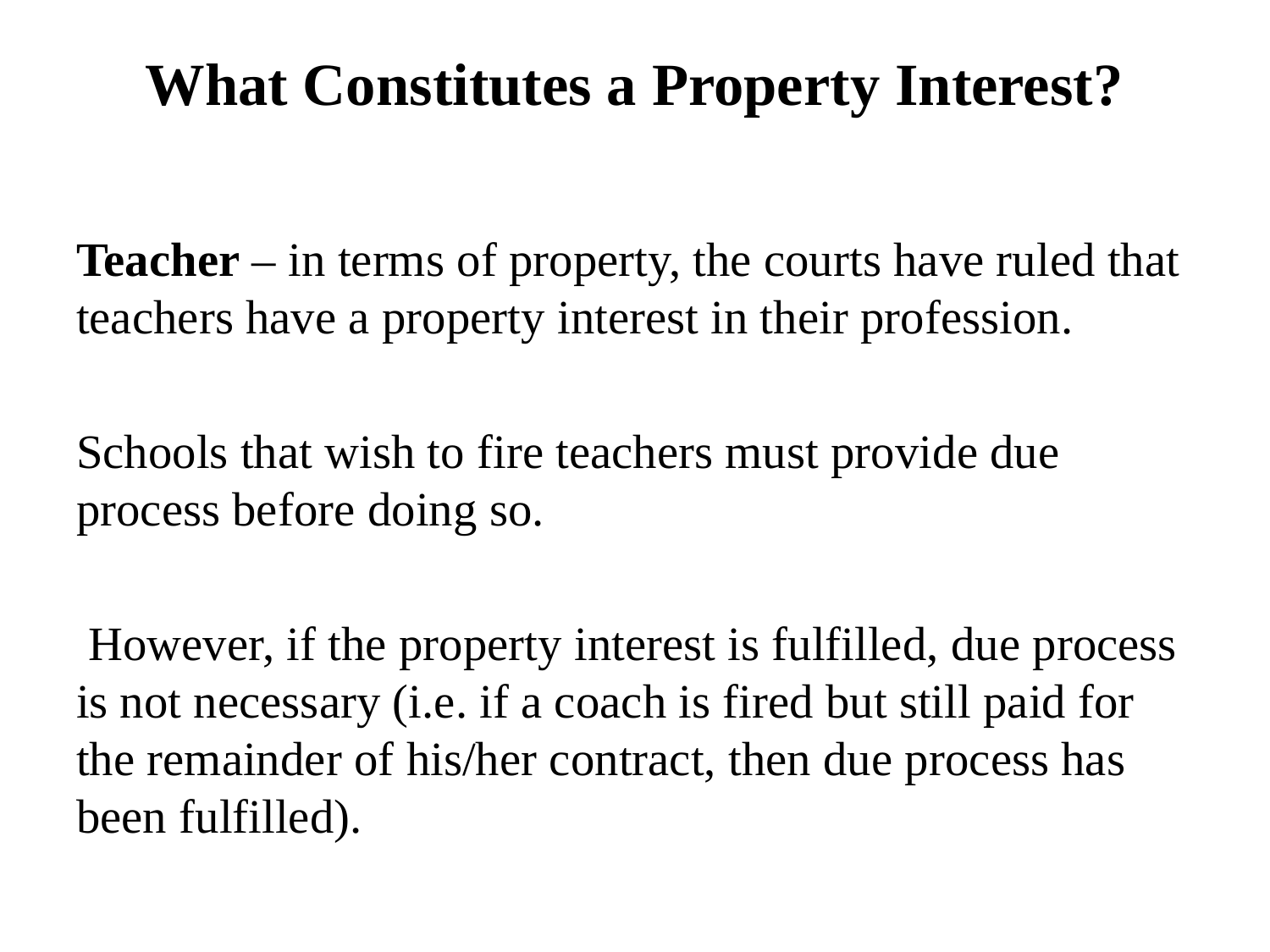

# What Constitutes a Property Interest?
Teacher – in terms of property, the courts have ruled that teachers have a property interest in their profession.

Schools that wish to fire teachers must provide due process before doing so.

 However, if the property interest is fulfilled, due process is not necessary (i.e. if a coach is fired but still paid for the remainder of his/her contract, then due process has been fulfilled).